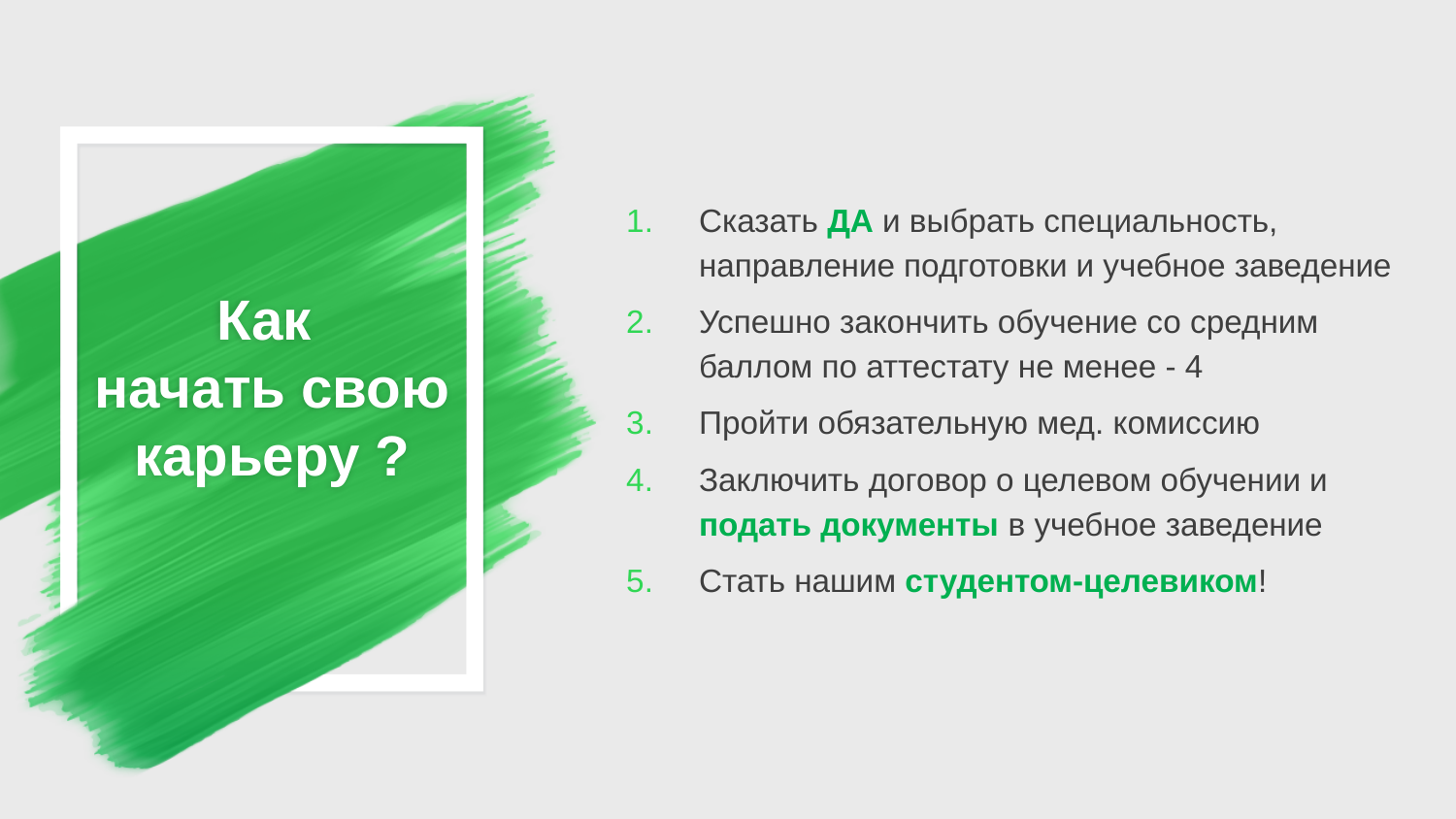

Сказать ДА и выбрать специальность, направление подготовки и учебное заведение
Успешно закончить обучение со средним баллом по аттестату не менее - 4
Пройти обязательную мед. комиссию
Заключить договор о целевом обучении и подать документы в учебное заведение
Стать нашим студентом-целевиком!
# Как начать свою карьеру ?